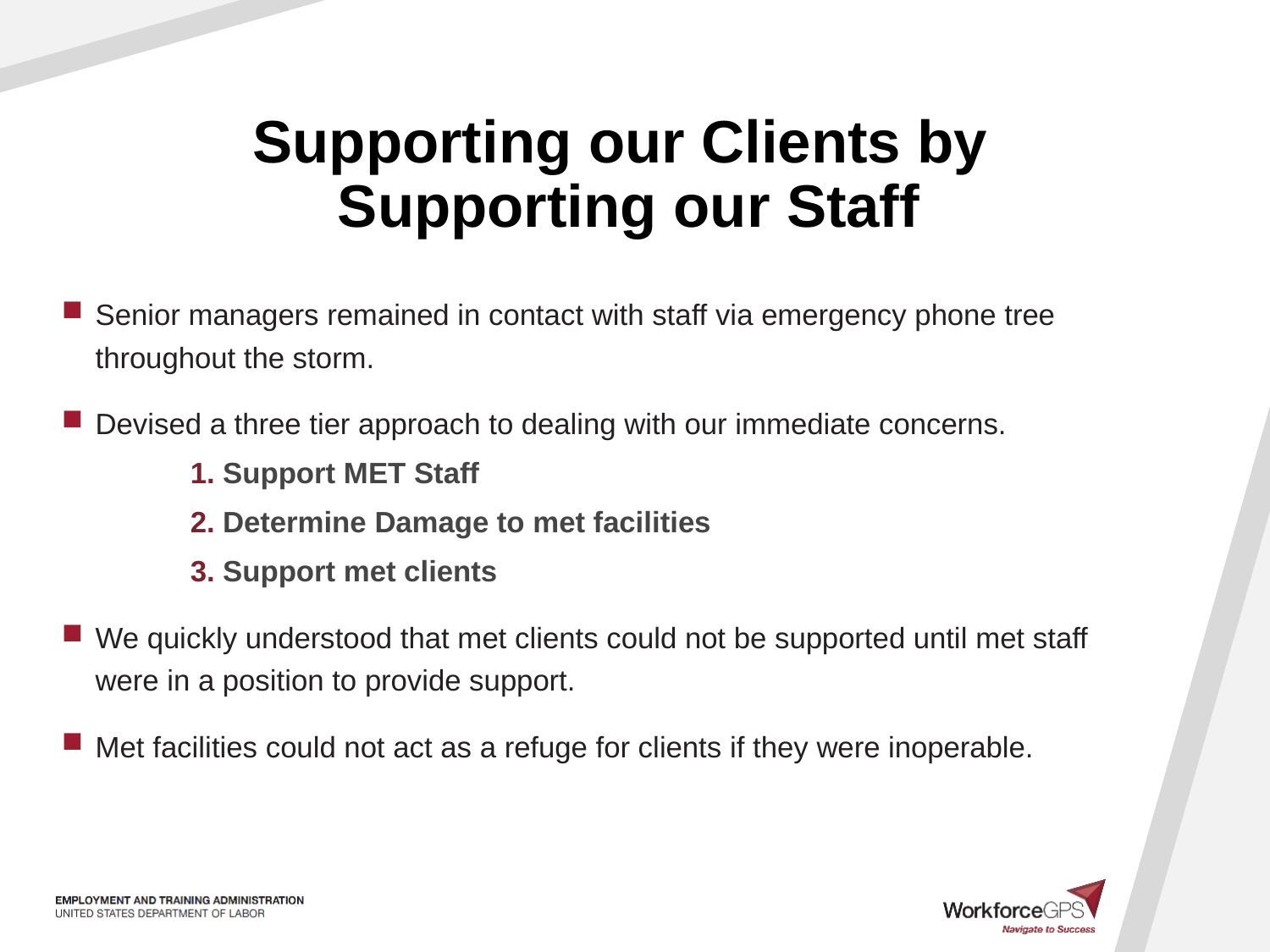

# Supporting our Clients by Supporting our Staff
Senior managers remained in contact with staff via emergency phone tree throughout the storm.
Devised a three tier approach to dealing with our immediate concerns.
Support MET Staff
Determine Damage to met facilities
Support met clients
We quickly understood that met clients could not be supported until met staff were in a position to provide support.
Met facilities could not act as a refuge for clients if they were inoperable.